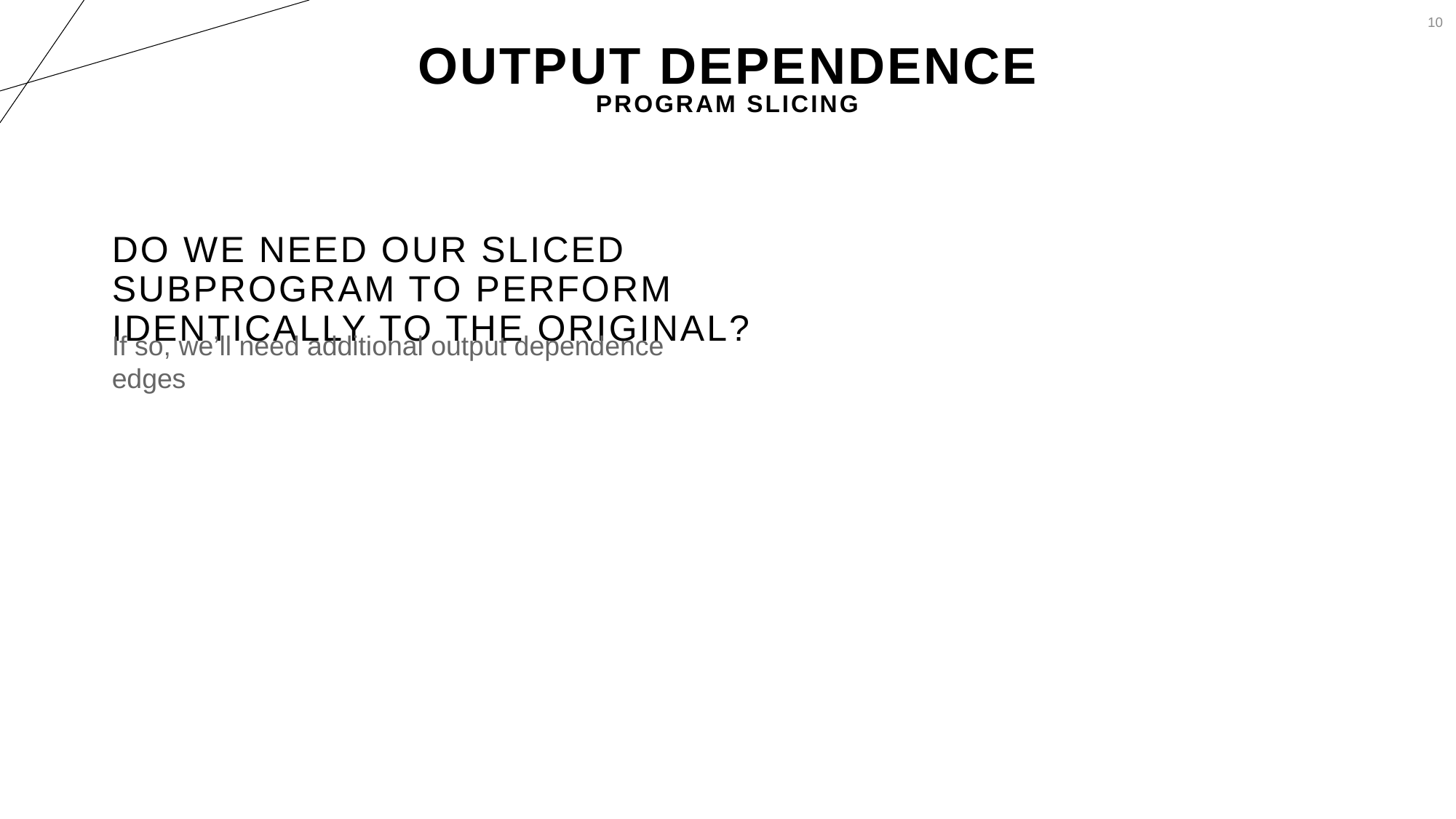

10
# Output dependence
Program Slicing
Do we need our sliced subprogram to perform identically to the original?
If so, we’ll need additional output dependence edges